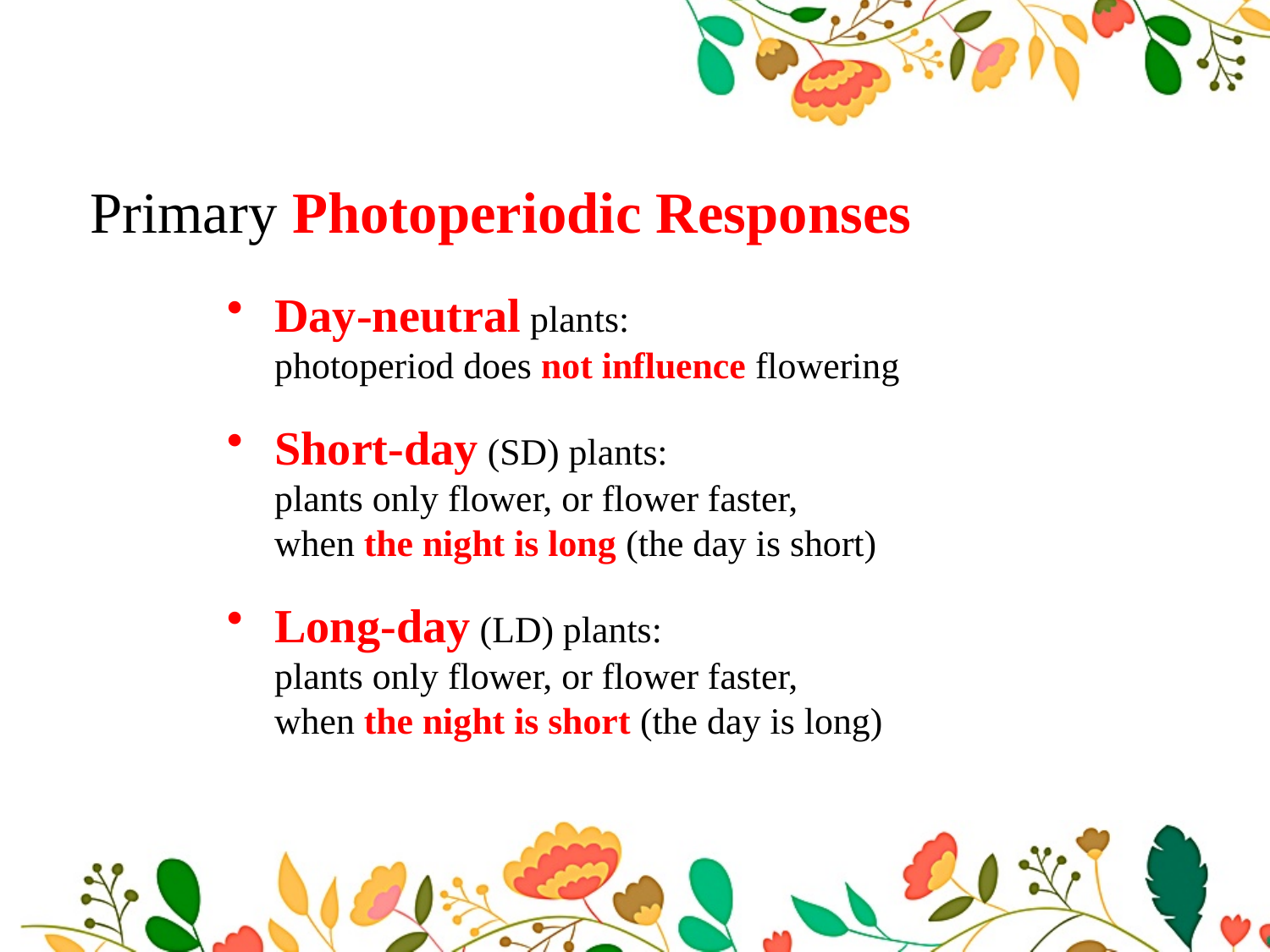

Primary Photoperiodic Responses
Day-neutral plants:
photoperiod does not influence flowering
Short-day (SD) plants:
plants only flower, or flower faster,
when the night is long (the day is short)
Long-day (LD) plants:
plants only flower, or flower faster,
when the night is short (the day is long)